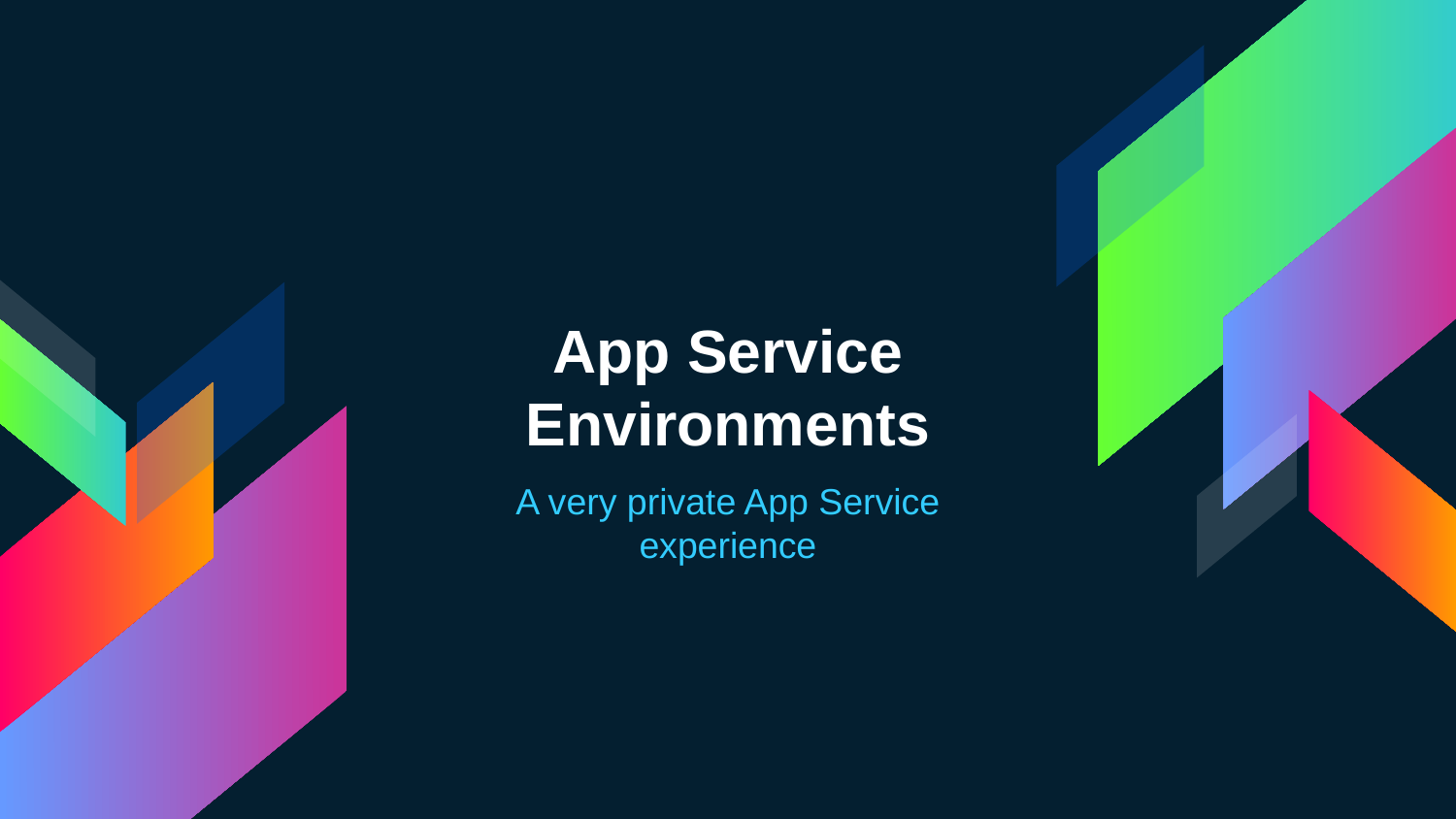

# App Service Environments
A very private App Service experience